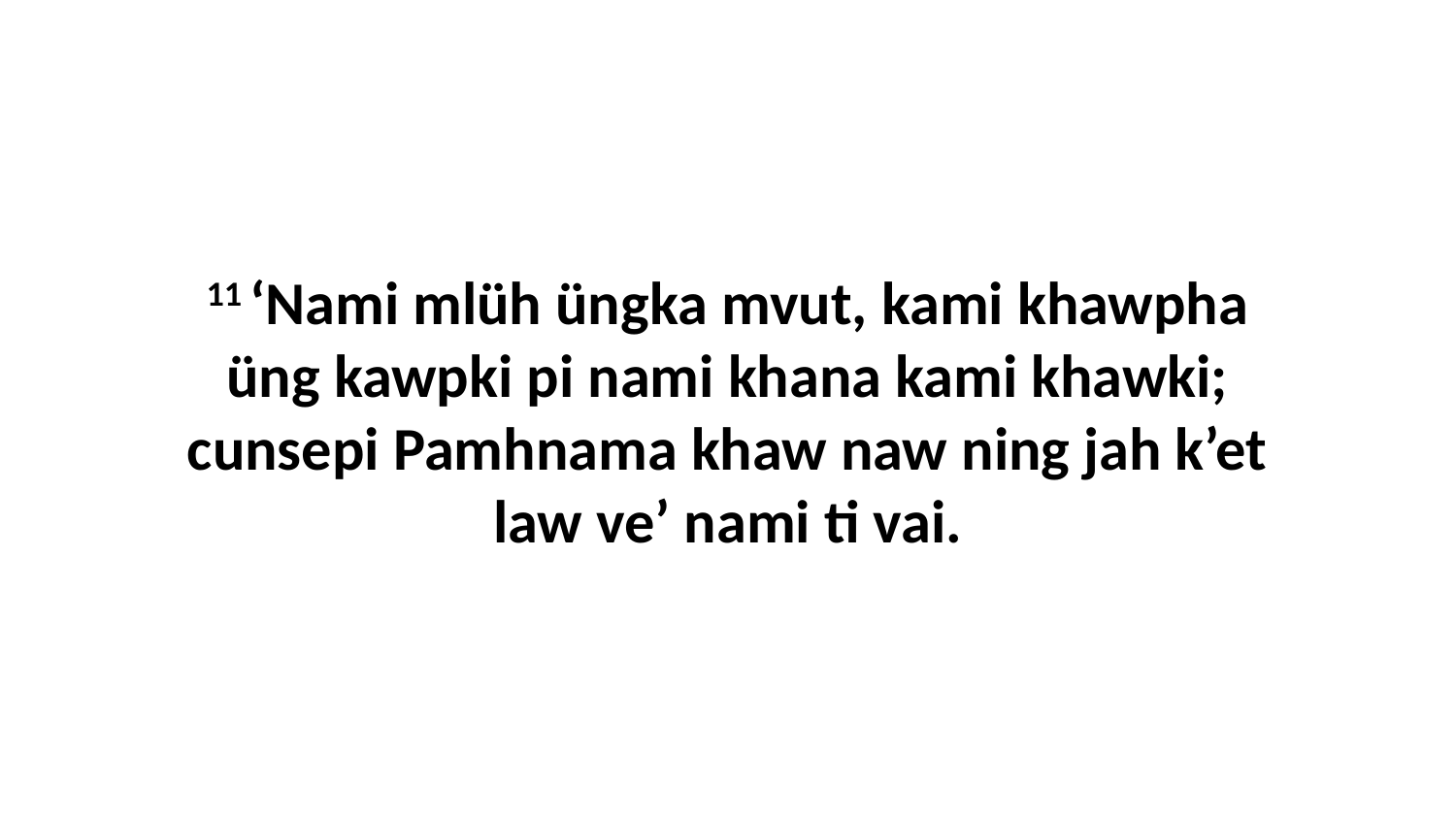

11 ‘Nami mlüh üngka mvut, kami khawpha üng kawpki pi nami khana kami khawki; cunsepi Pamhnama khaw naw ning jah k’et law ve’ nami ti vai.